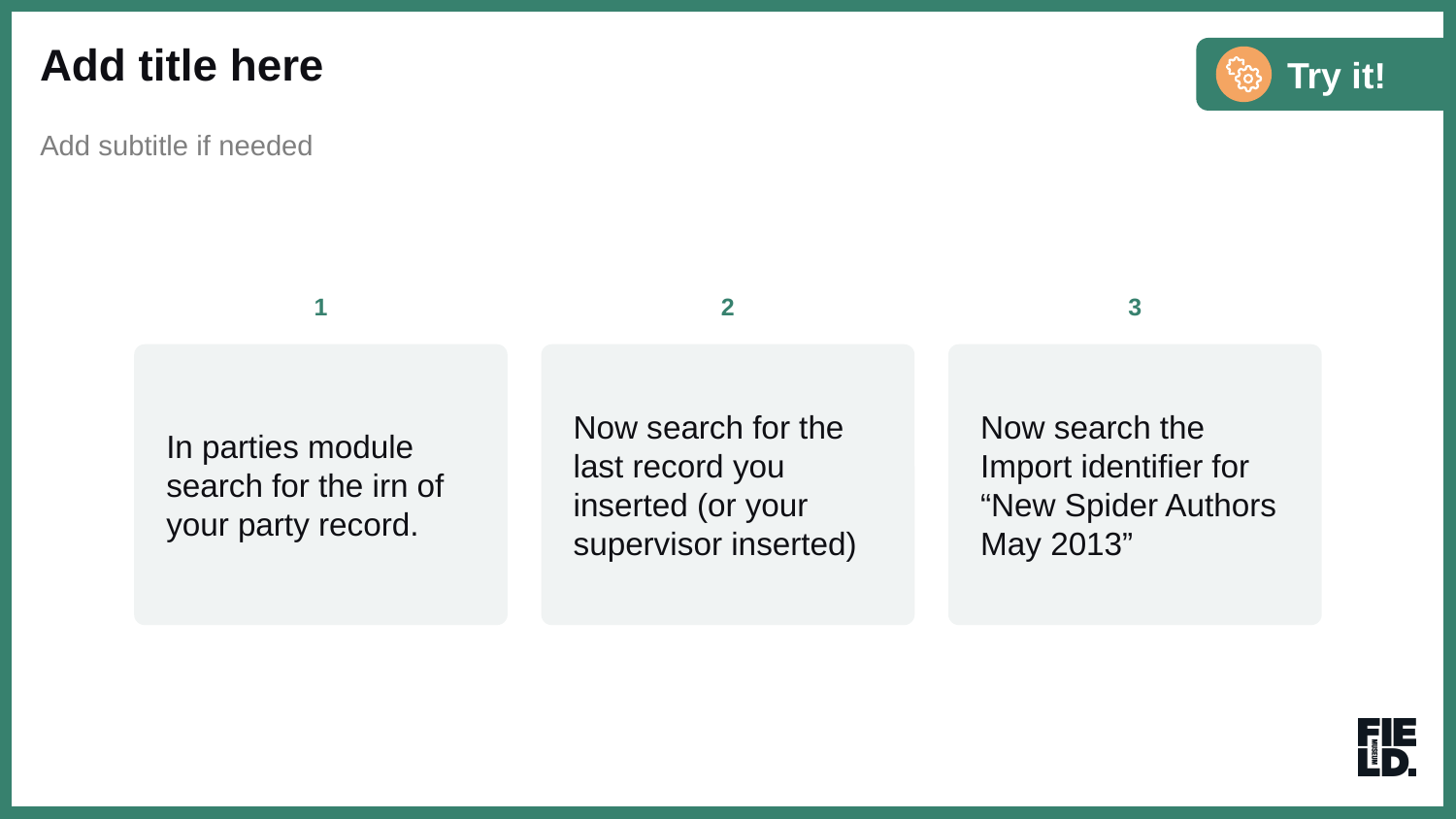

Add title here
Add subtitle if needed
1
2
3
In parties module search for the irn of your party record.
Now search for the last record you inserted (or your supervisor inserted)
Now search the Import identifier for “New Spider Authors May 2013”